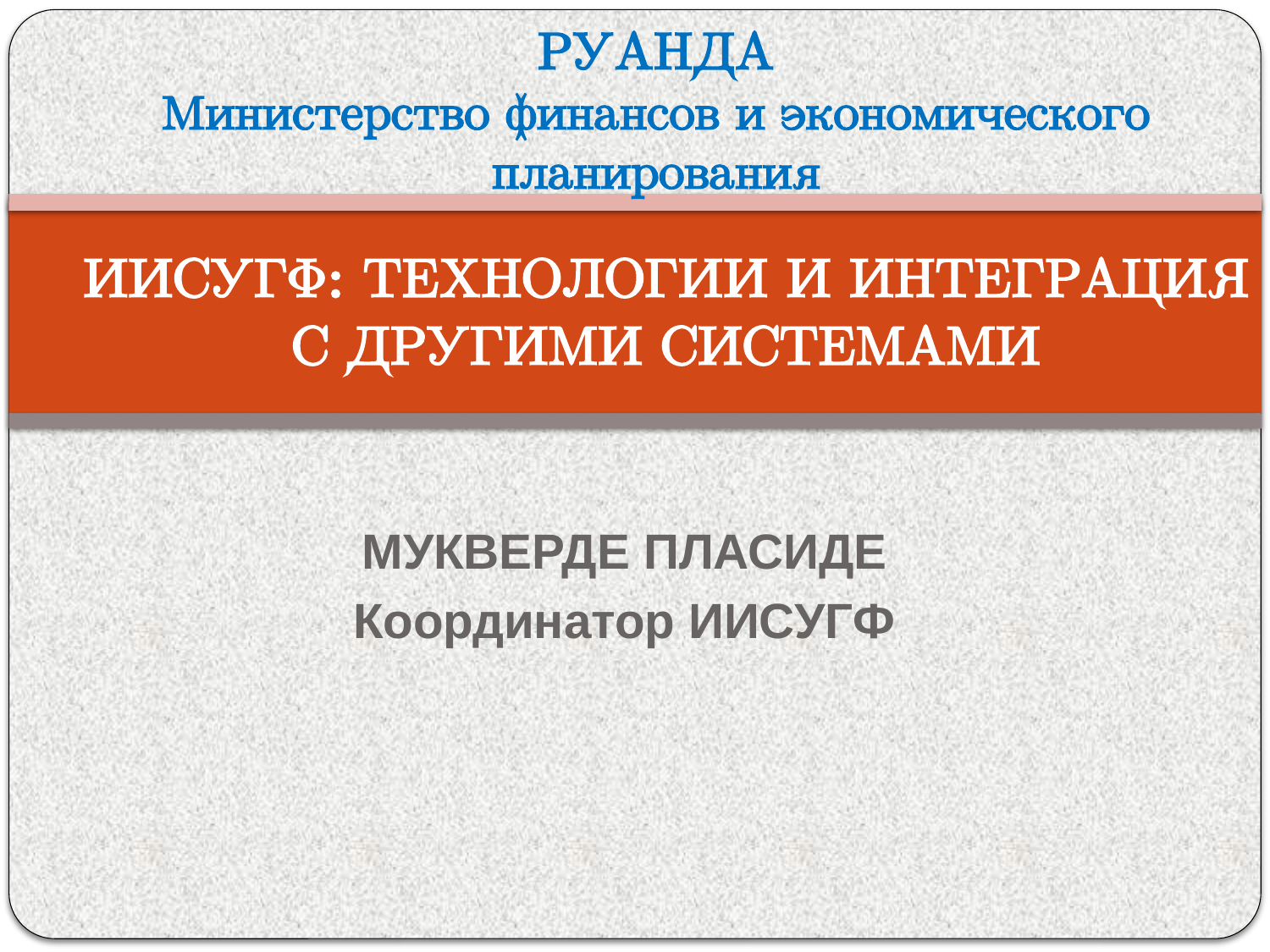

РУАНДА
Министерство финансов и экономического планирования
# ИИСУГФ: ТЕХНОЛОГИИ И ИНТЕГРАЦИЯ С ДРУГИМИ СИСТЕМАМИ

МУКВЕРДЕ ПЛАСИДЕ
Координатор ИИСУГФ